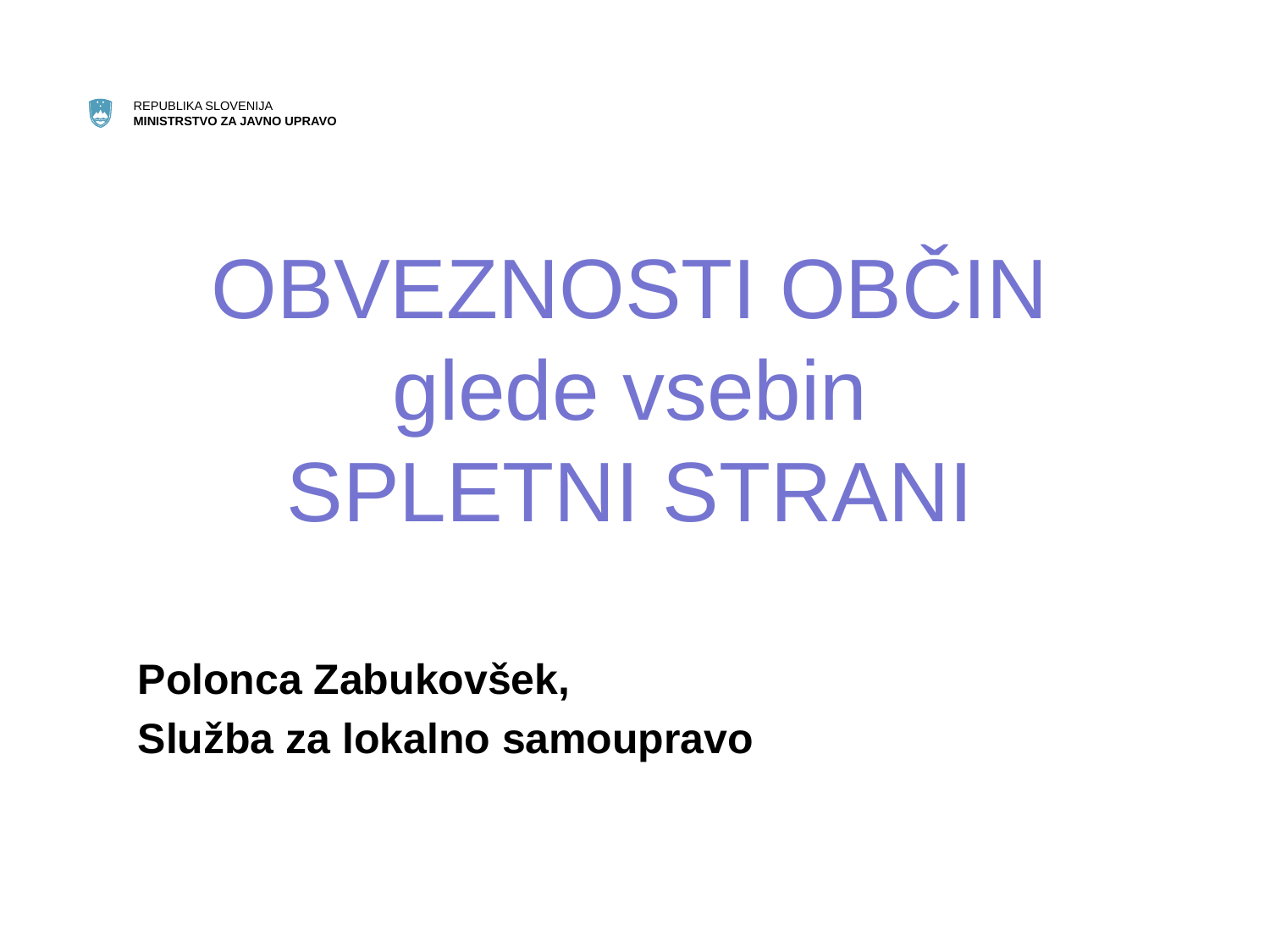

# OBVEZNOSTI OBČIN glede vsebin SPLETNI STRANI
Polonca Zabukovšek,
Služba za lokalno samoupravo